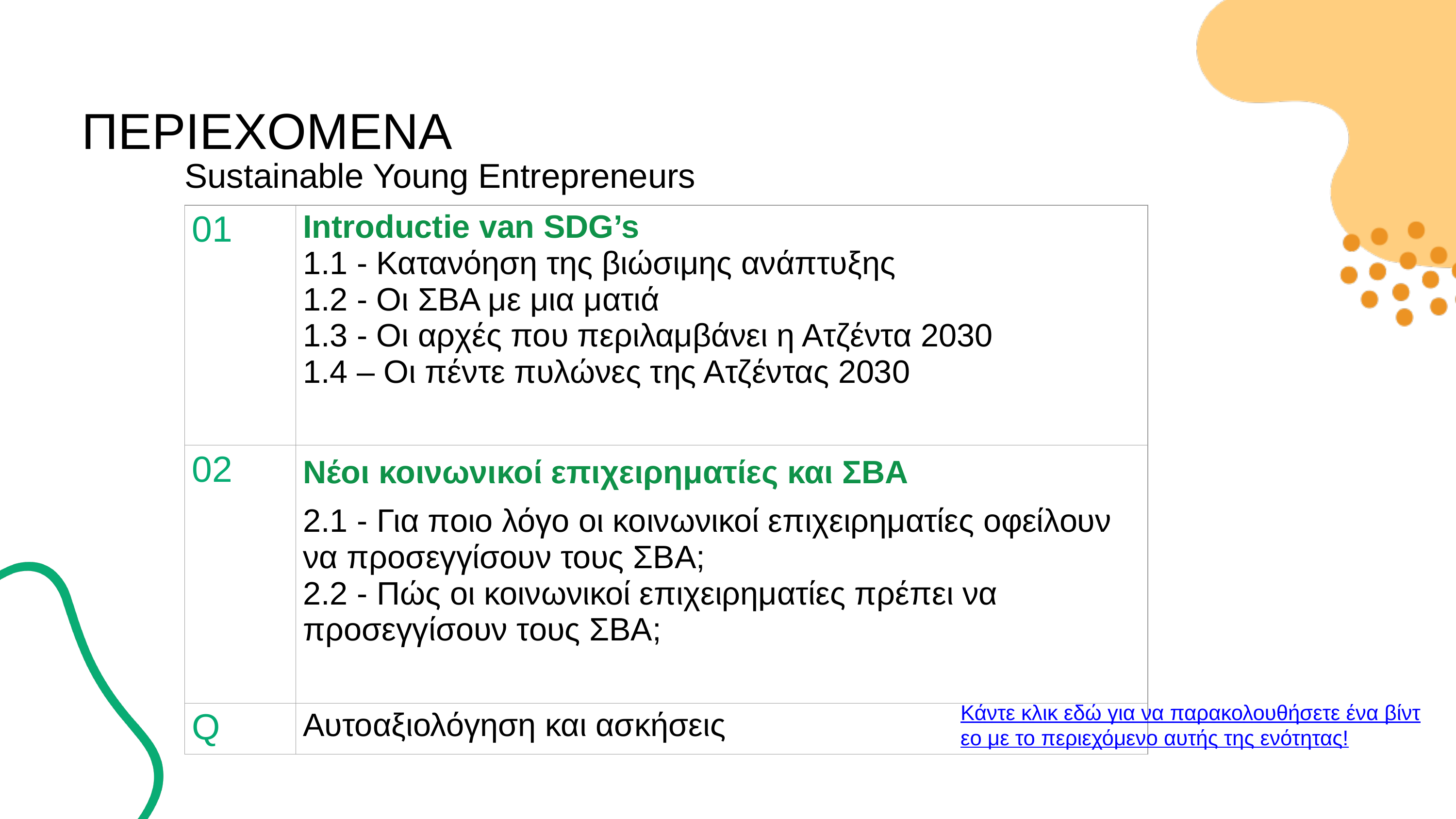

ΠΕΡΙΕΧΟΜΕΝΑ
Sustainable Young Entrepreneurs
| 01 | Introductie van SDG’s 1.1 - Κατανόηση της βιώσιμης ανάπτυξης 1.2 - Οι ΣΒΑ με μια ματιά 1.3 - Οι αρχές που περιλαμβάνει η Ατζέντα 2030 1.4 – Οι πέντε πυλώνες της Ατζέντας 2030 |
| --- | --- |
| 02 | Νέοι κοινωνικοί επιχειρηματίες και ΣΒΑ 2.1 - Για ποιο λόγο οι κοινωνικοί επιχειρηματίες οφείλουν να προσεγγίσουν τους ΣΒΑ; 2.2 - Πώς οι κοινωνικοί επιχειρηματίες πρέπει να προσεγγίσουν τους ΣΒΑ; |
| Q | Αυτοαξιολόγηση και ασκήσεις |

Κάντε κλικ εδώ για να παρακολουθήσετε ένα βίντεο με το περιεχόμενο αυτής της ενότητας!